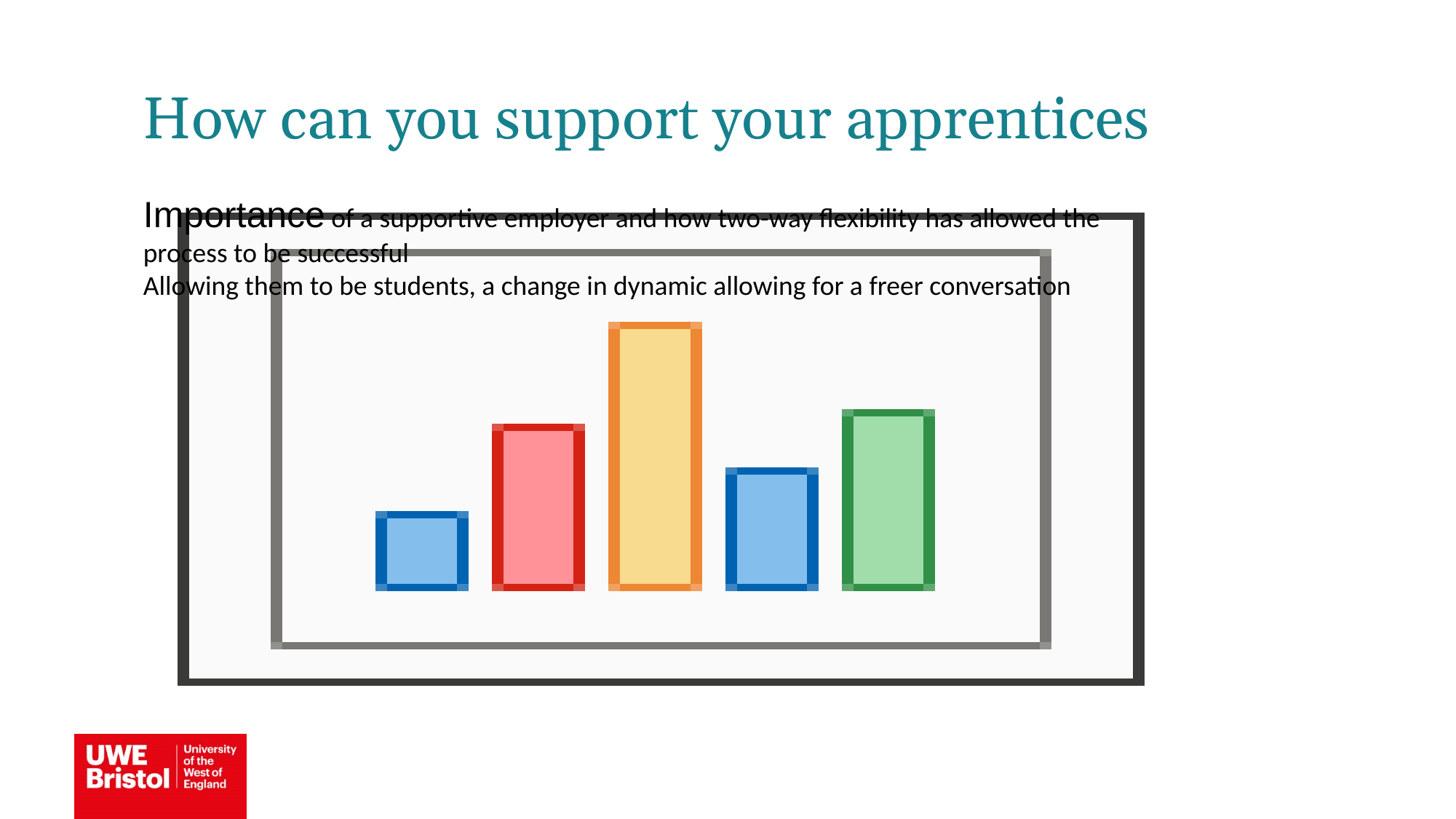

How can you support your apprentices
Importance of a supportive employer and how two-way flexibility has allowed the process to be successful
Allowing them to be students, a change in dynamic allowing for a freer conversation